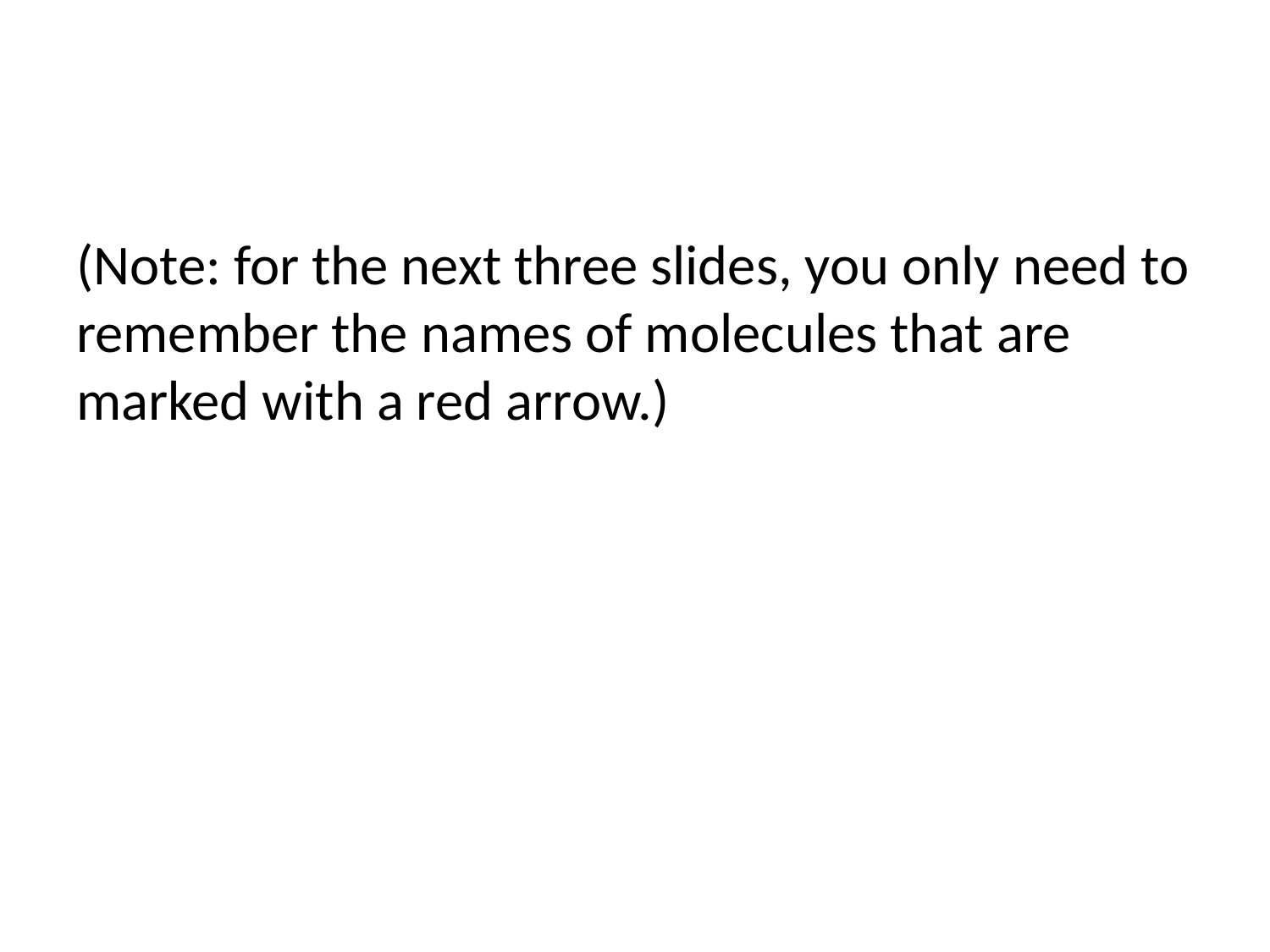

#
(Note: for the next three slides, you only need to remember the names of molecules that are marked with a red arrow.)